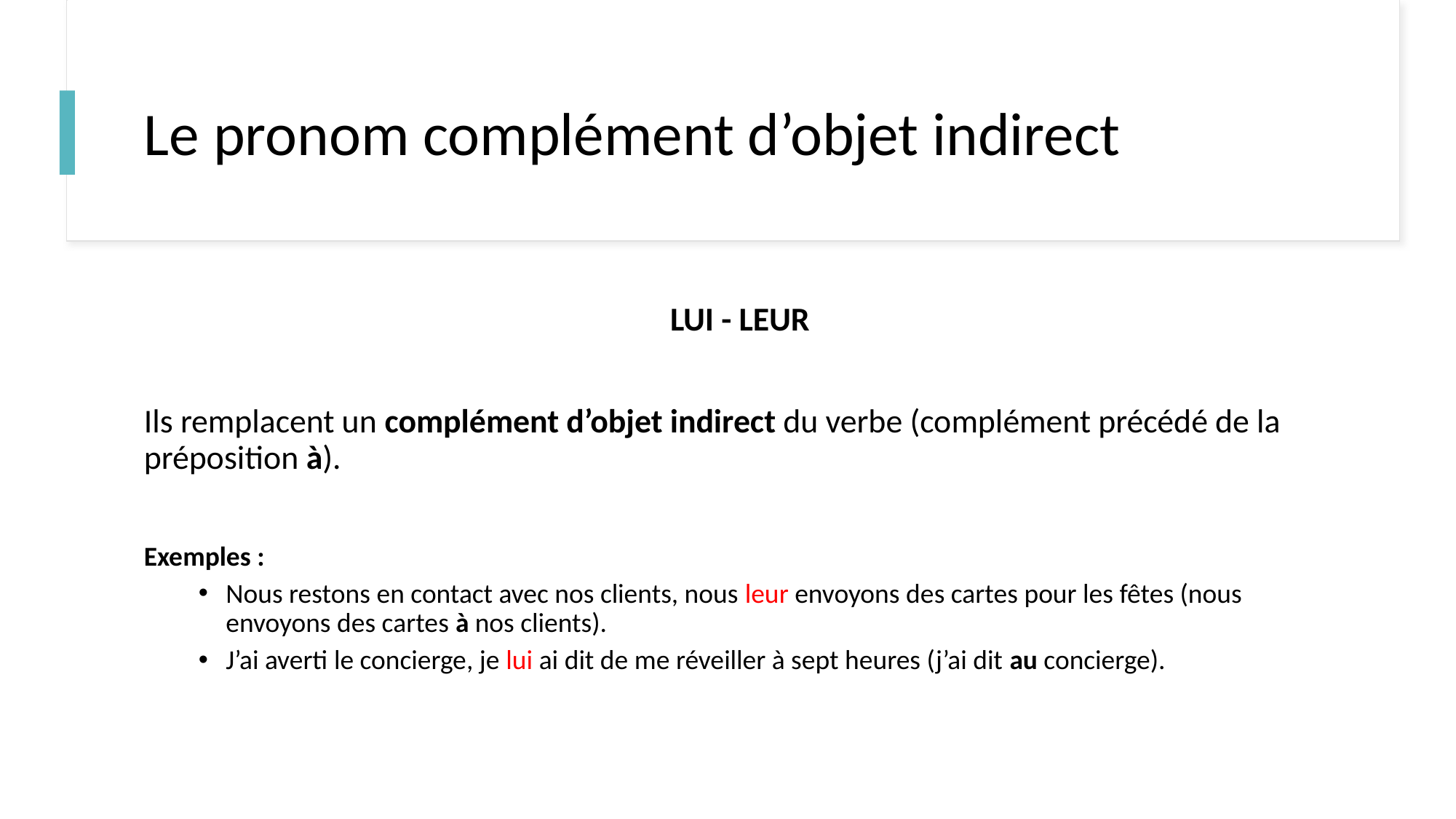

# Le pronom complément d’objet indirect

LUI - LEUR

Ils remplacent un complément d’objet indirect du verbe (complément précédé de la préposition à).

Exemples :
Nous restons en contact avec nos clients, nous leur envoyons des cartes pour les fêtes (nous envoyons des cartes à nos clients).
J’ai averti le concierge, je lui ai dit de me réveiller à sept heures (j’ai dit au concierge).
Lingua francese - a.a. 2022-2023 - Primo semestre
11